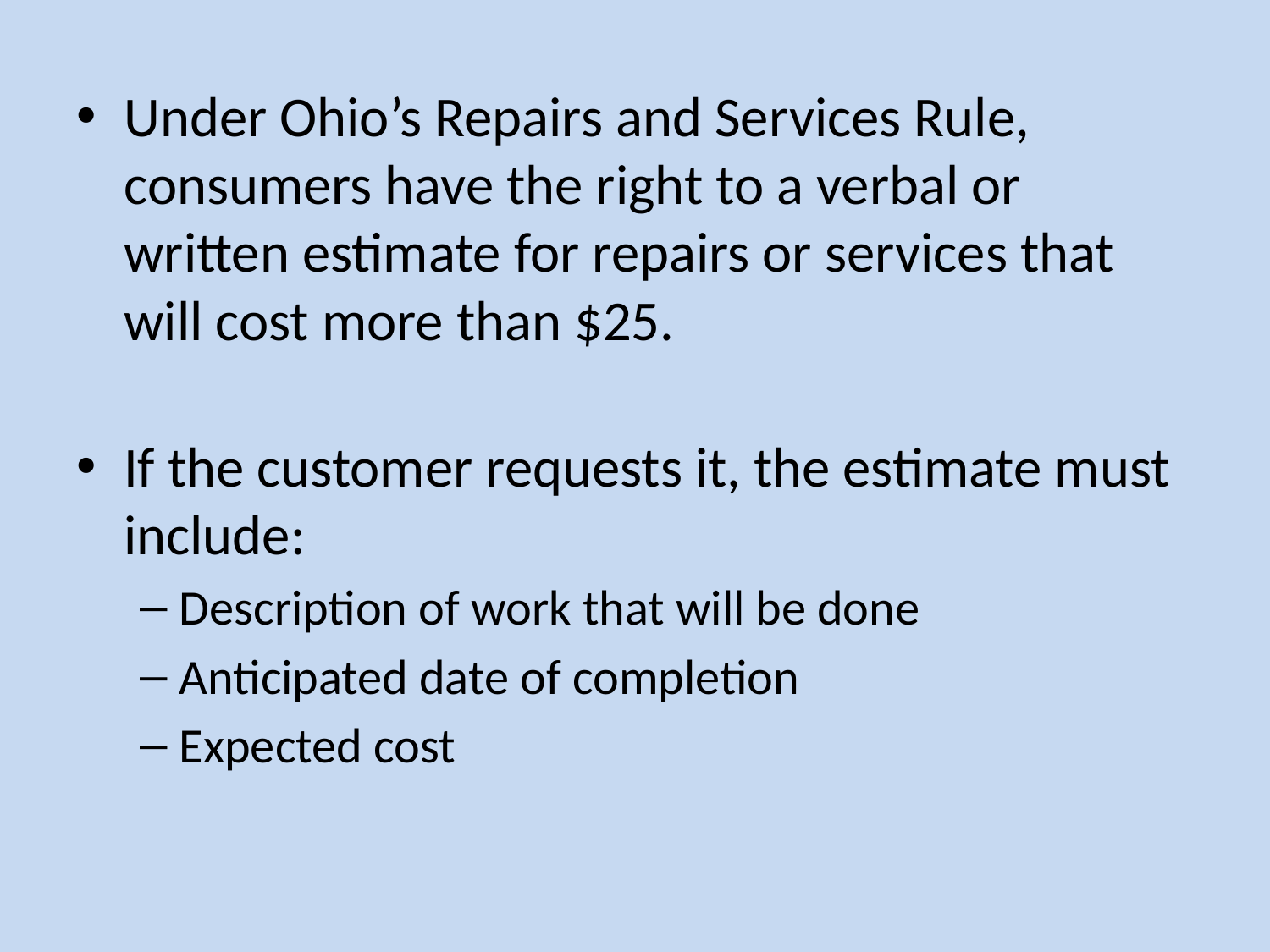

Under Ohio’s Repairs and Services Rule, consumers have the right to a verbal or written estimate for repairs or services that will cost more than $25.
If the customer requests it, the estimate must include:
Description of work that will be done
Anticipated date of completion
Expected cost